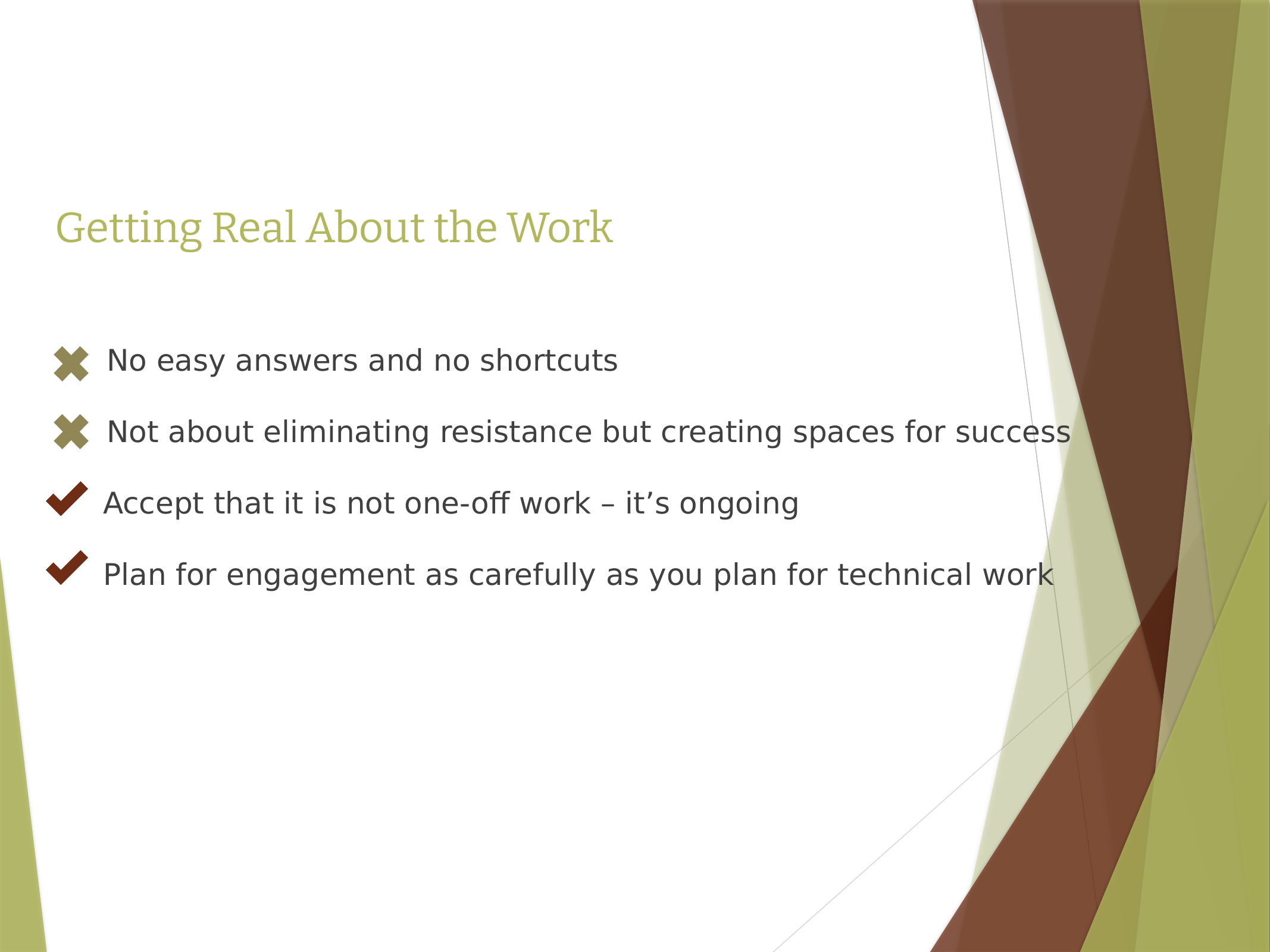

# Getting Real About the Work

 No easy answers and no shortcuts

 Not about eliminating resistance but creating spaces for success

Accept that it is not one-off work – it’s ongoing
Plan for engagement as carefully as you plan for technical work